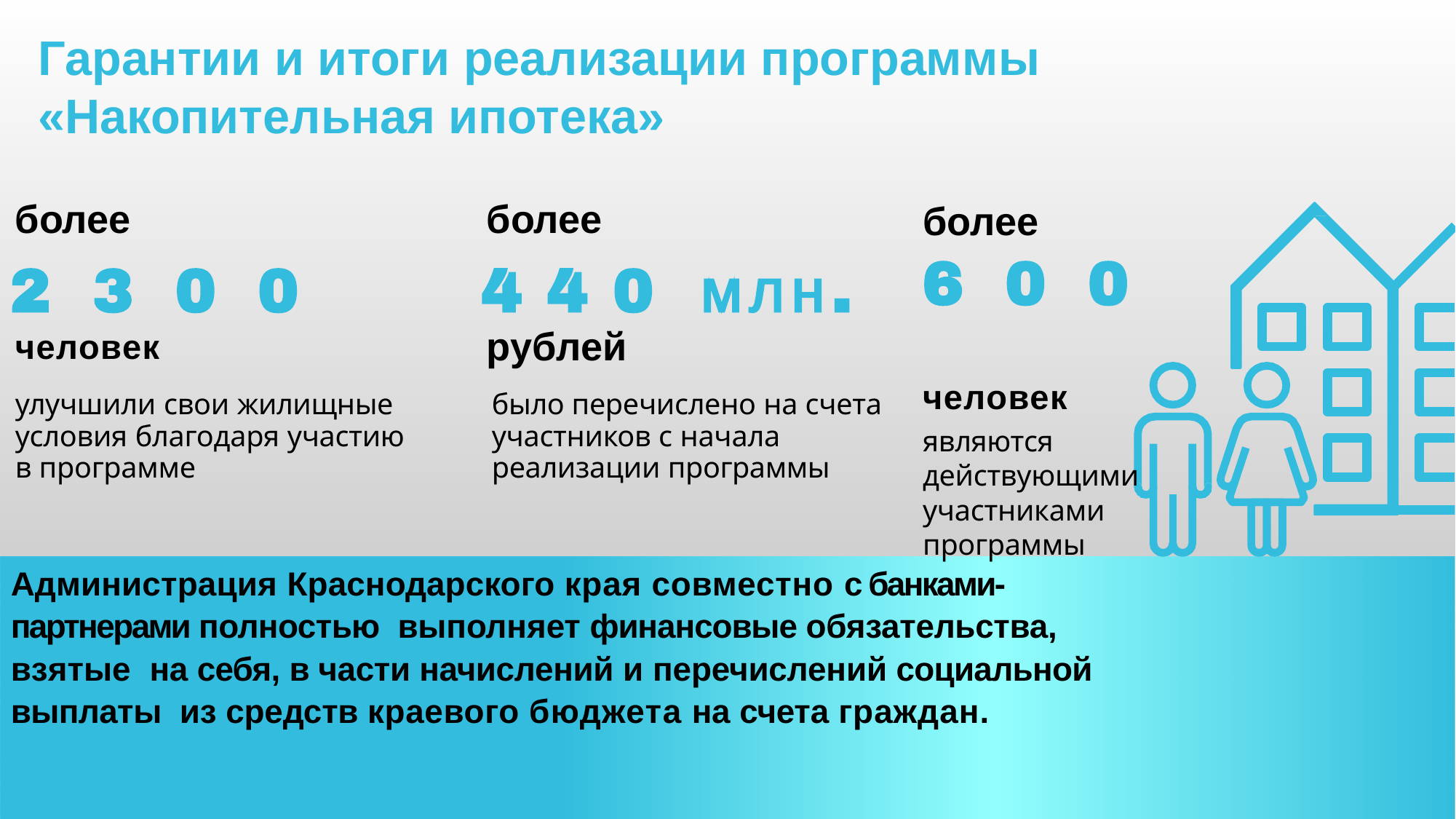

Гарантии и итоги реализации программы «Накопительная ипотека»

более
600
человек
являются
действующими участниками
программы
более	более
2300	440 млн.
человек	рублей
улучшили свои жилищные	было перечислено на счета  условия благодаря участию	участников с начала
в программе	реализации программы

Администрация Краснодарского края совместно с банками- партнерами полностью  выполняет финансовые обязательства, взятые  на себя, в части начислений и перечислений социальной выплаты  из средств краевого бюджета на счета граждан.